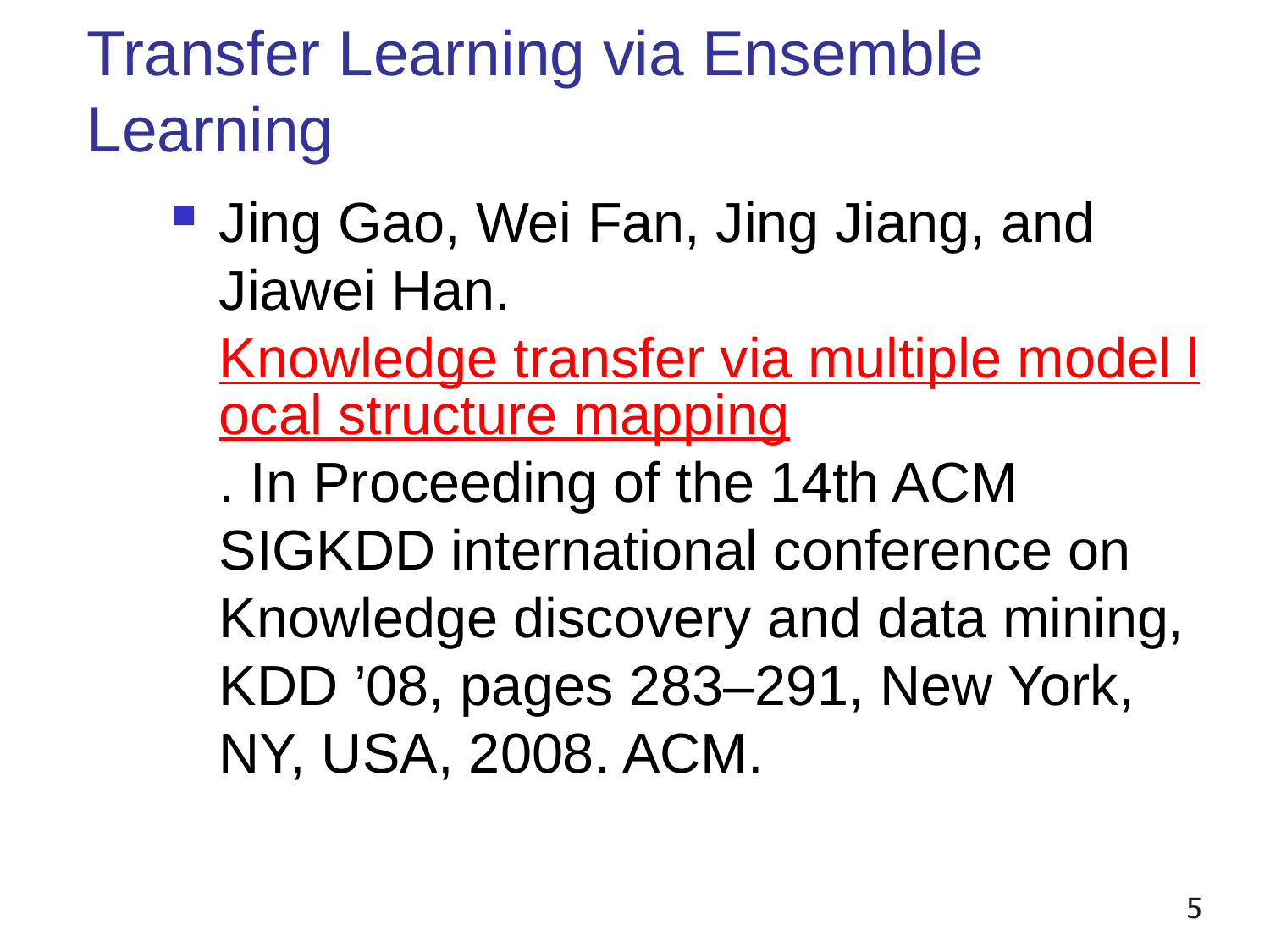

# Transfer Learning via Ensemble Learning
Jing Gao, Wei Fan, Jing Jiang, and Jiawei Han. Knowledge transfer via multiple model local structure mapping. In Proceeding of the 14th ACM SIGKDD international conference on Knowledge discovery and data mining, KDD ’08, pages 283–291, New York, NY, USA, 2008. ACM.

5